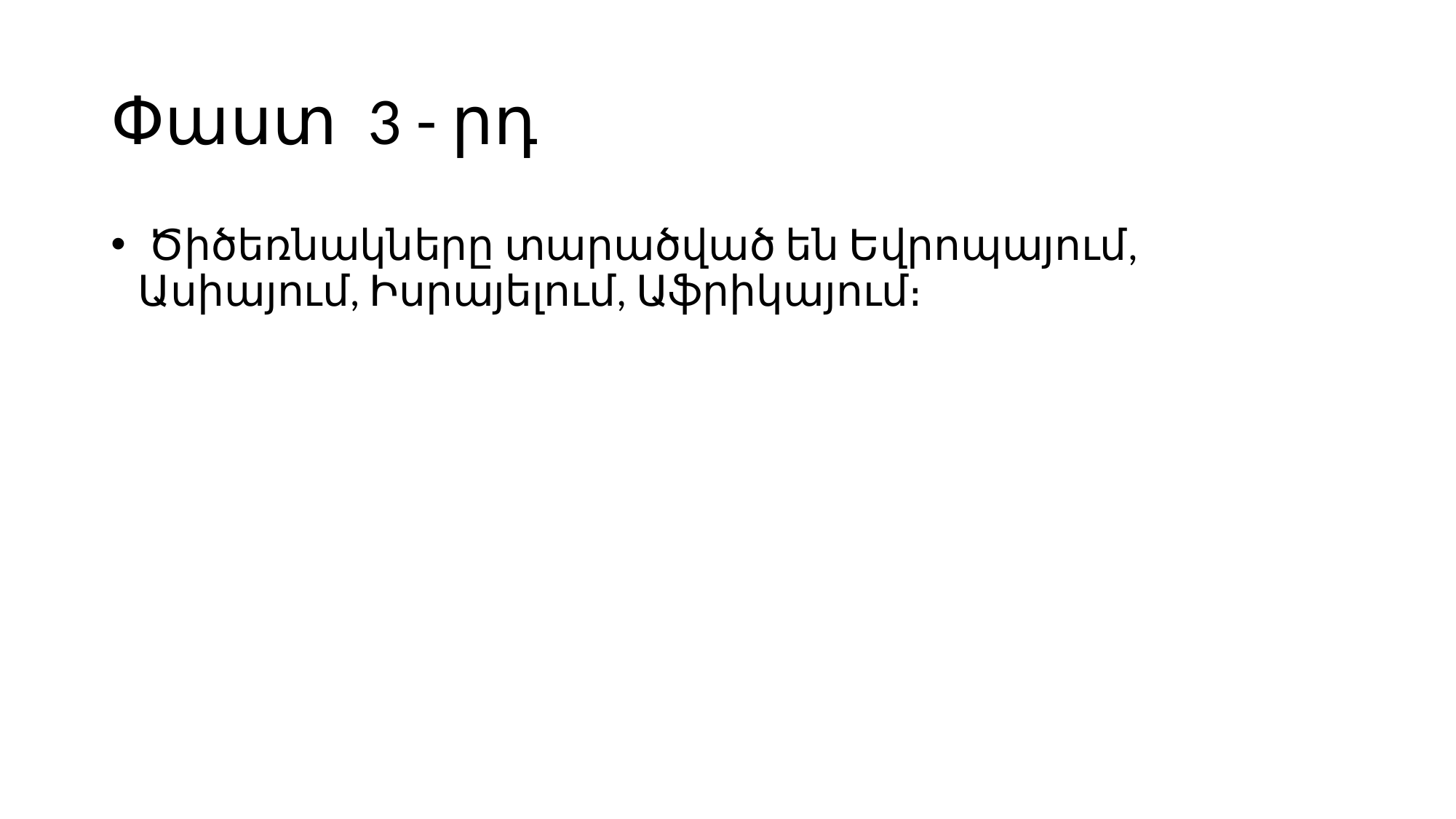

# Փաստ  3 - րդ
 Ծիծեռնակները տարածված են Եվրոպայում, Ասիայում, Իսրայելում, Աֆրիկայում։